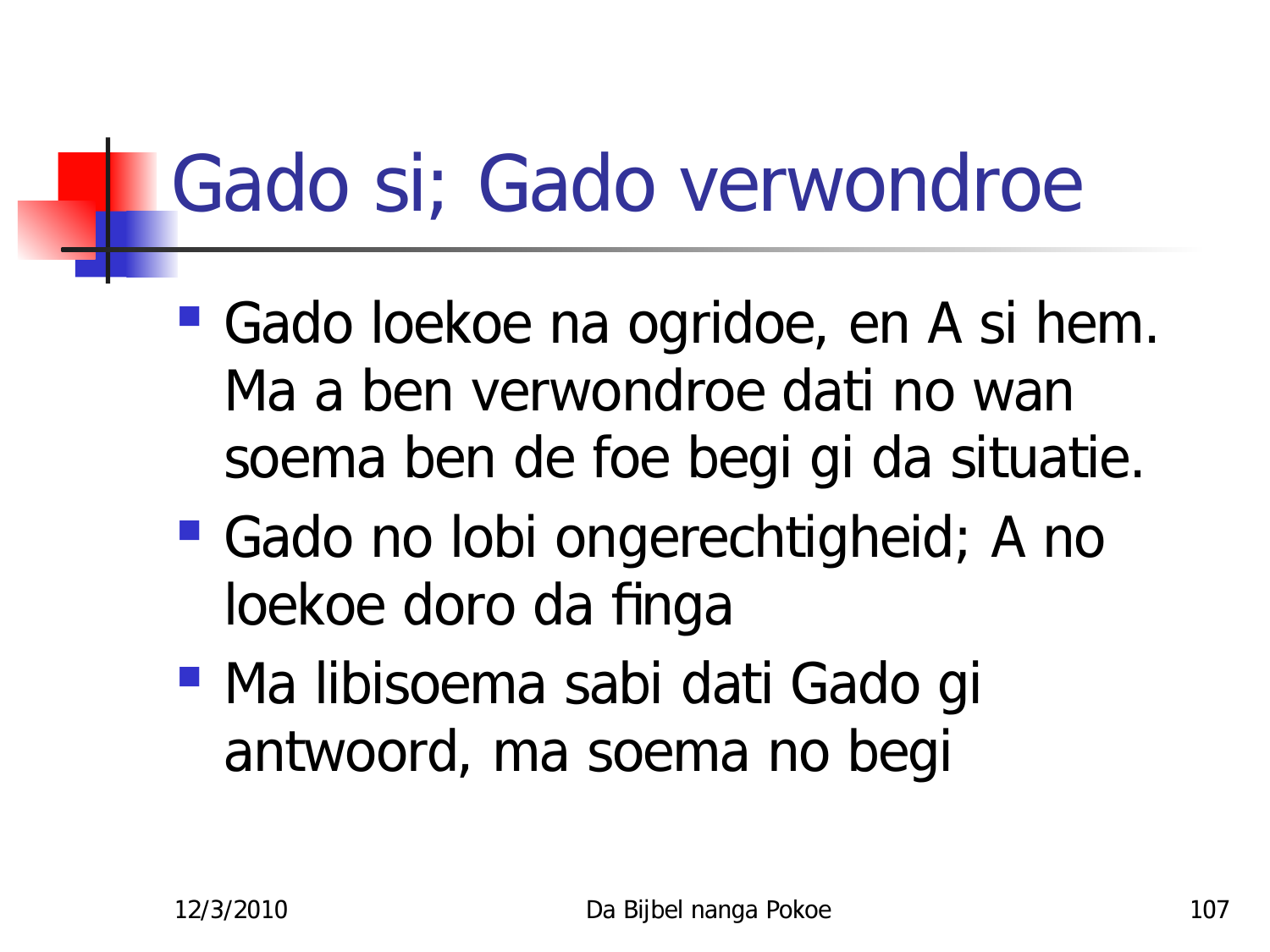

# Gado si; Gado verwondroe
Gado loekoe na ogridoe, en A si hem.  Ma a ben verwondroe dati no wan soema ben de foe begi gi da situatie.
Gado no lobi ongerechtigheid; A no loekoe doro da finga
Ma libisoema sabi dati Gado gi antwoord, ma soema no begi
12/3/2010
Da Bijbel nanga Pokoe
107